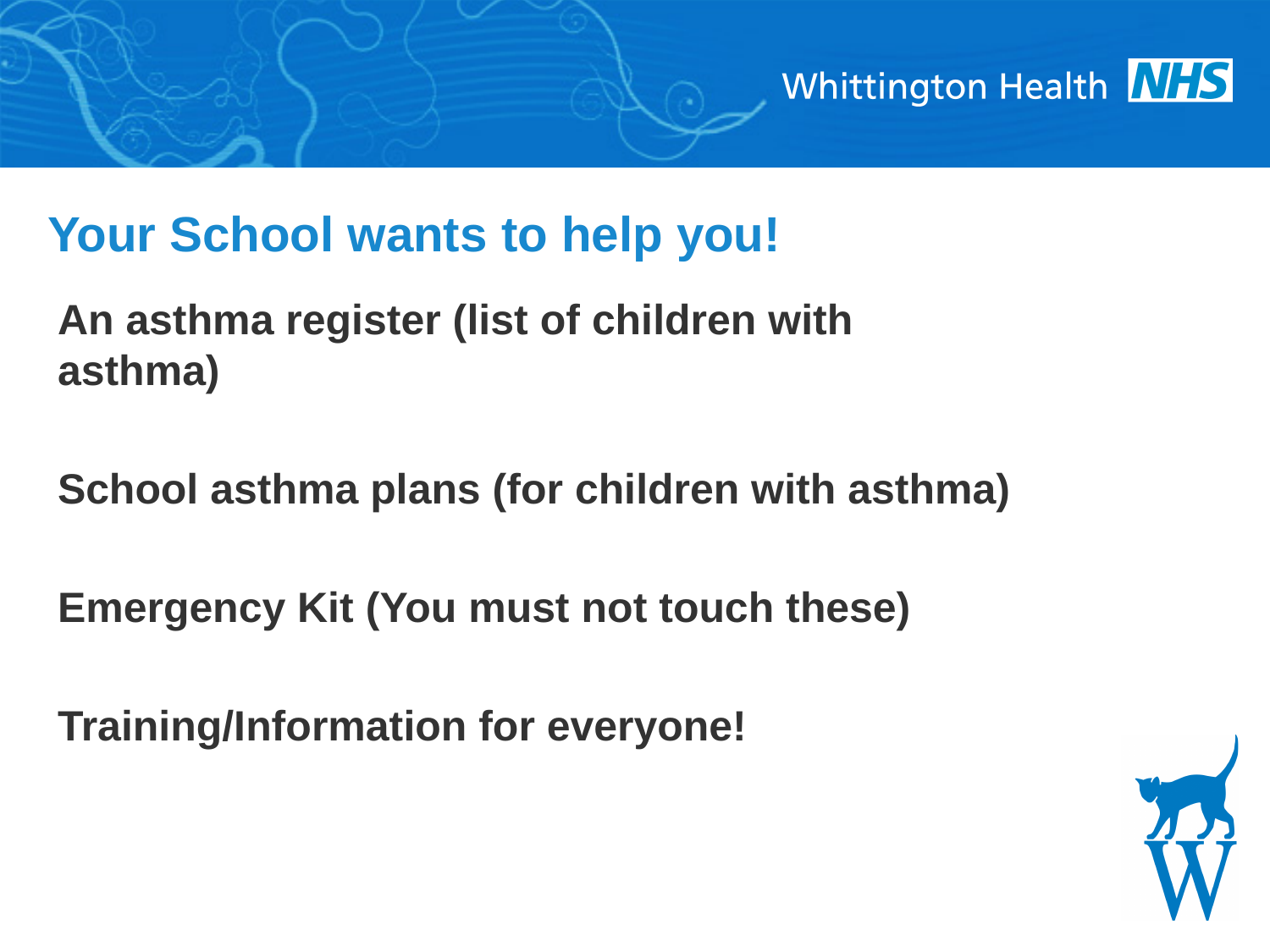

# Your School wants to help you!
An asthma register (list of children with asthma)

School asthma plans (for children with asthma)

Emergency Kit (You must not touch these)

Training/Information for everyone!